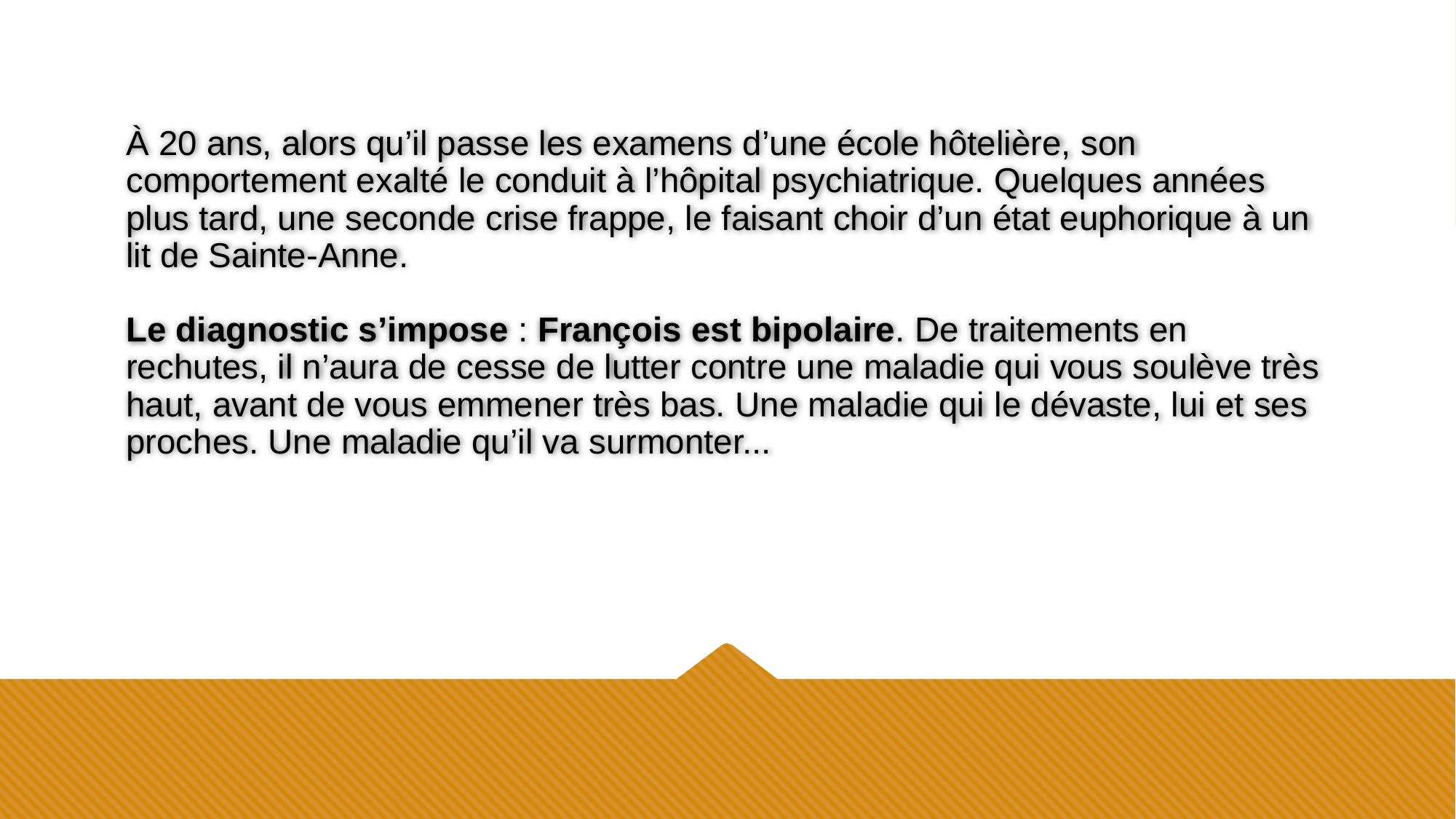

# À 20 ans, alors qu’il passe les examens d’une école hôtelière, son comportement exalté le conduit à l’hôpital psychiatrique. Quelques années plus tard, une seconde crise frappe, le faisant choir d’un état euphorique à un lit de Sainte-Anne. Le diagnostic s’impose : François est bipolaire. De traitements en rechutes, il n’aura de cesse de lutter contre une maladie qui vous soulève très haut, avant de vous emmener très bas. Une maladie qui le dévaste, lui et ses proches. Une maladie qu’il va surmonter...